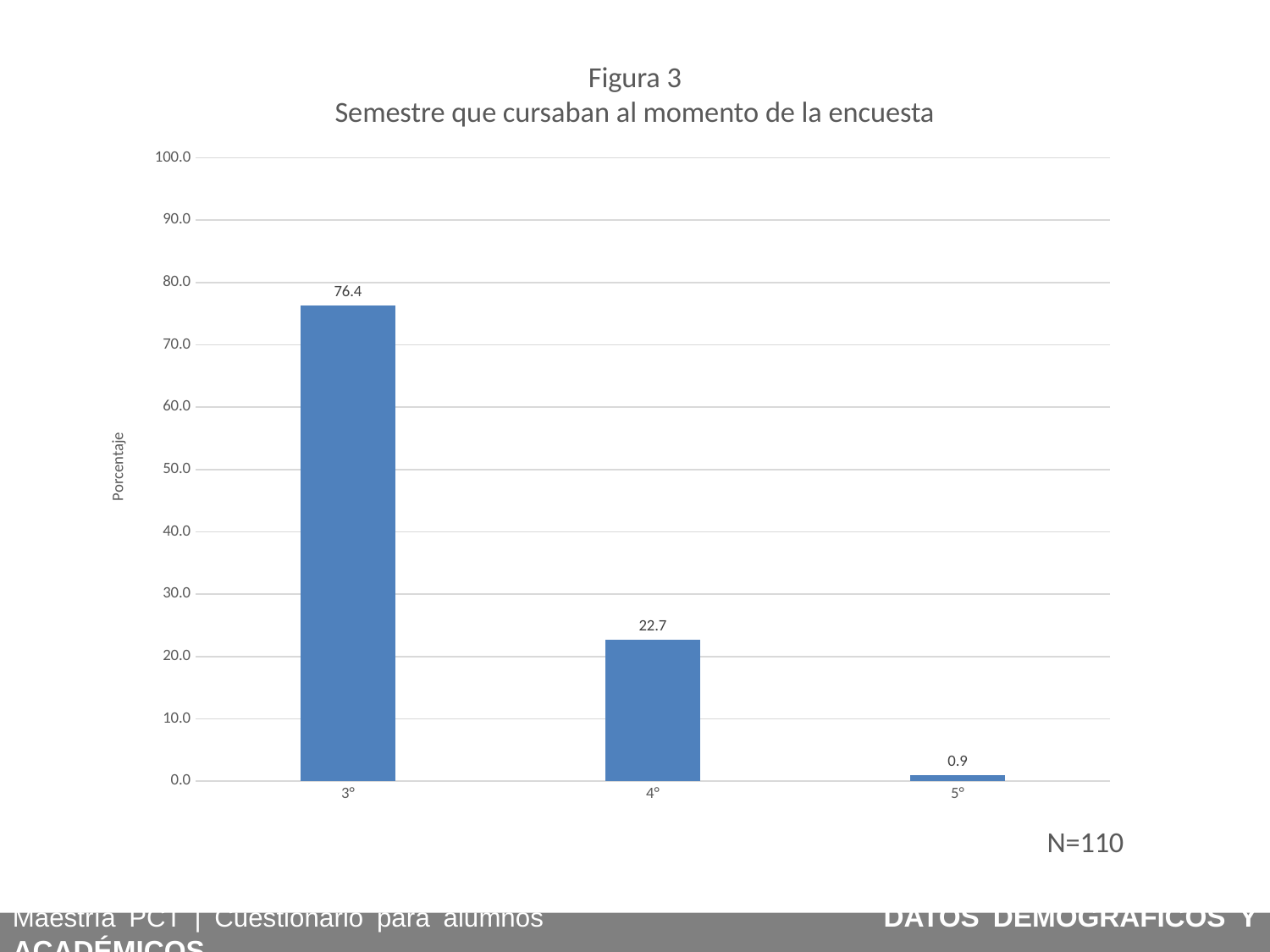

Figura 3
Semestre que cursaban al momento de la encuesta

### Chart

| Category |  |
|---|---|
| 3° | 76.36363636363637 |
| 4° | 22.727272727272727 |
| 5° | 0.9090909090909091 |
Porcentaje
N=110
Maestría PCT | Cuestionario para alumnos	                         DATOS DEMOGRÁFICOS Y ACADÉMICOS